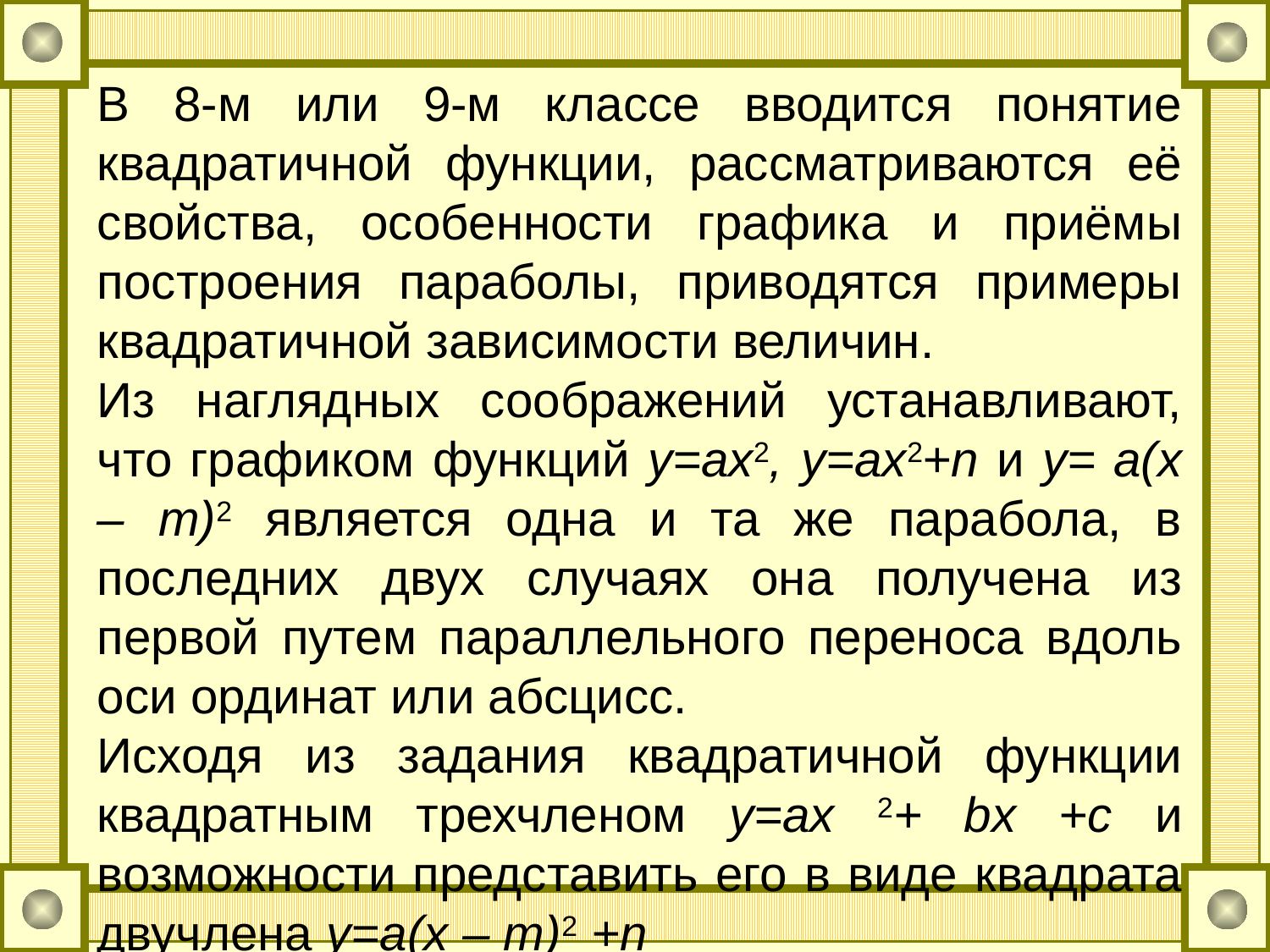

В 8-м или 9-м классе вводится понятие квадратичной функции, рассматриваются её свойства, особенности графика и приёмы построения параболы, приводятся примеры квадратичной зависимости величин.
Из наглядных соображений устанавливают, что графиком функций y=ax2, y=ax2+n и y= a(x – m)2 является одна и та же парабола, в последних двух случаях она получена из первой путем параллельного переноса вдоль оси ординат или абсцисс.
Исходя из задания квадратичной функции квадратным трехчленом y=ax 2+ bx +c и возможности представить его в виде квадрата двучлена y=a(x – m)2 +n